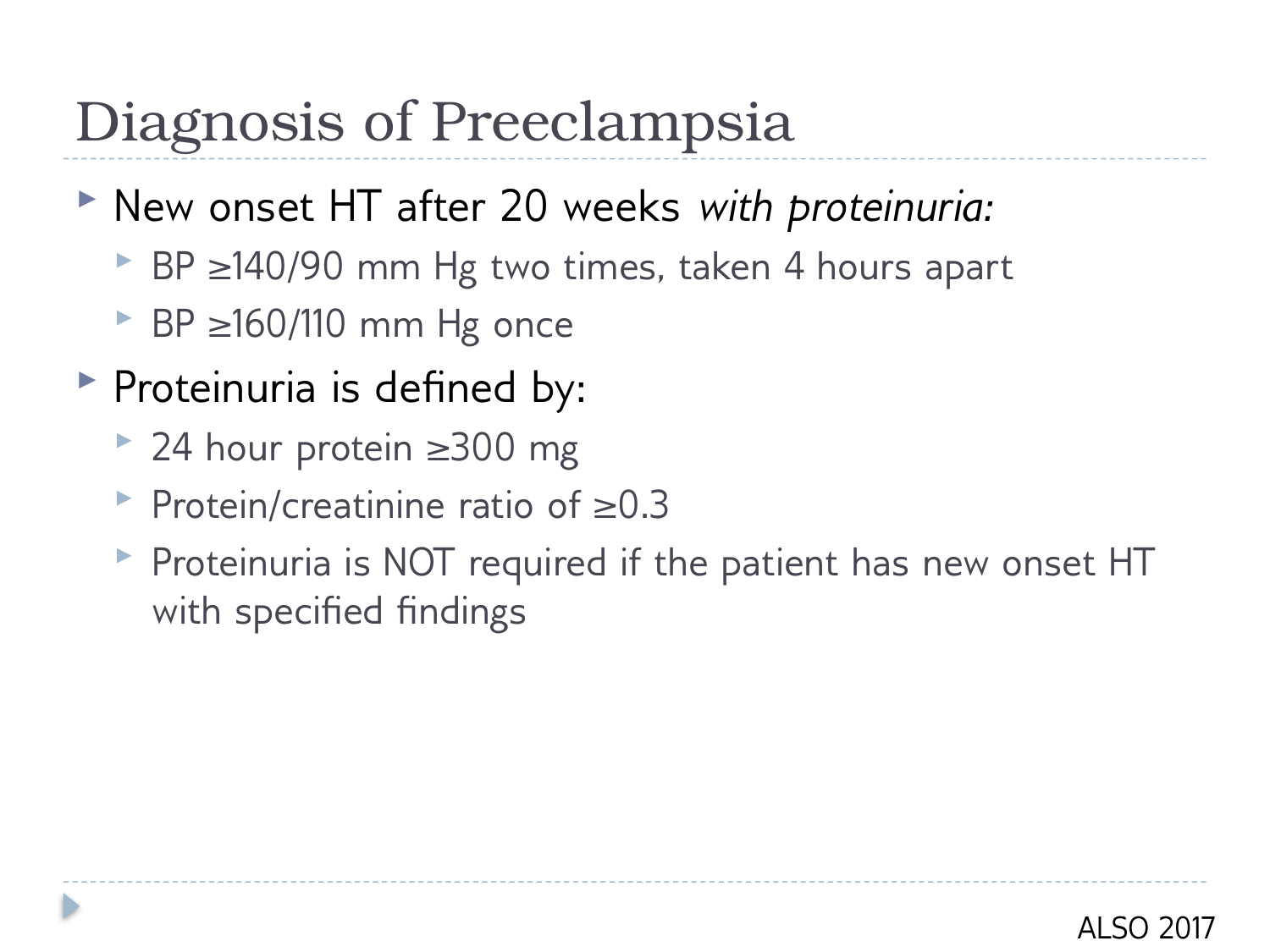

# Diagnosis of Preeclampsia
New onset HT after 20 weeks with proteinuria:
BP ≥140/90 mm Hg two times, taken 4 hours apart
BP ≥160/110 mm Hg once
Proteinuria is defined by:
24 hour protein ≥300 mg
Protein/creatinine ratio of ≥0.3
Proteinuria is NOT required if the patient has new onset HT with specified findings
ALSO 2017